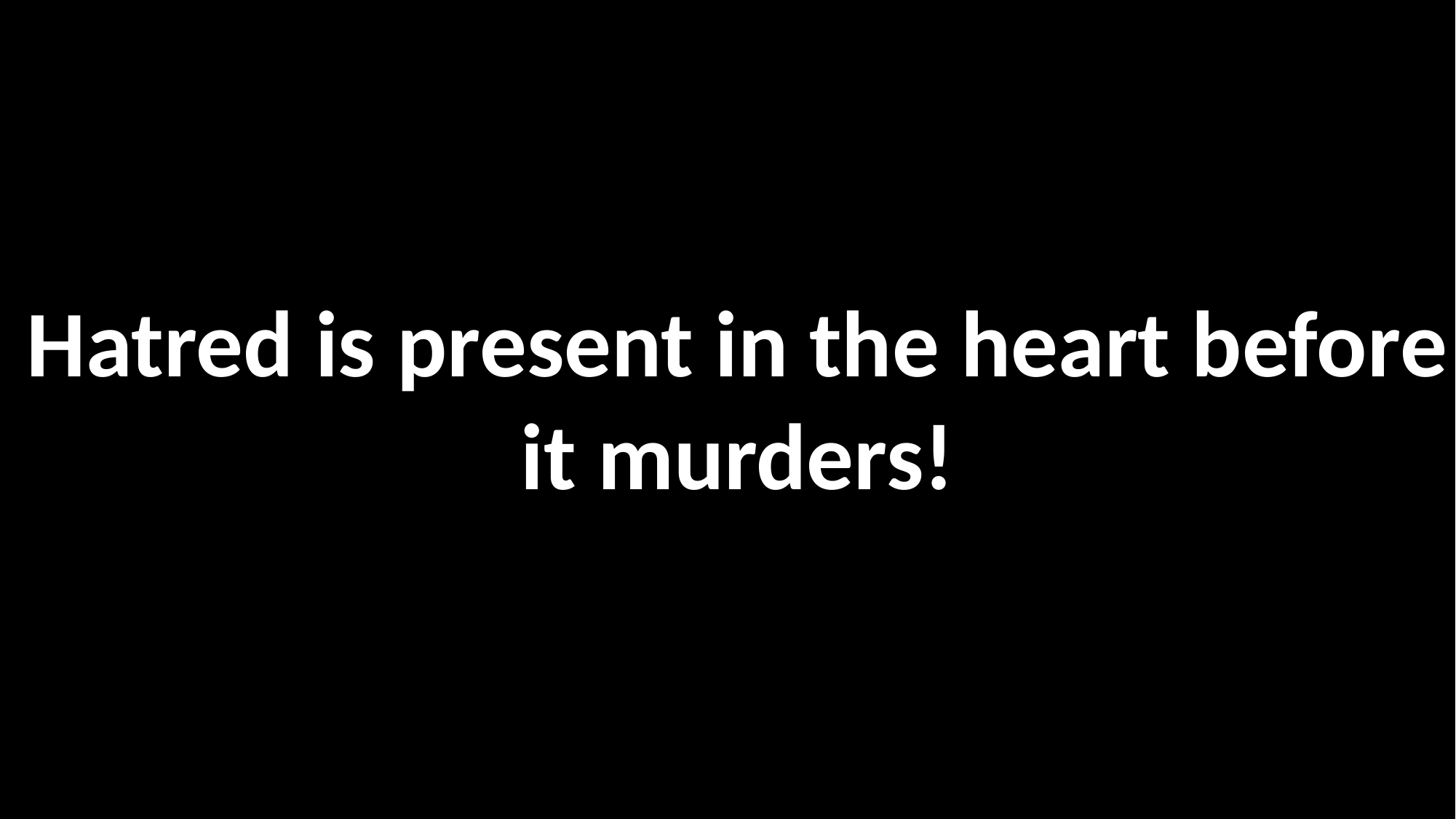

Hatred is present in the heart before it murders!